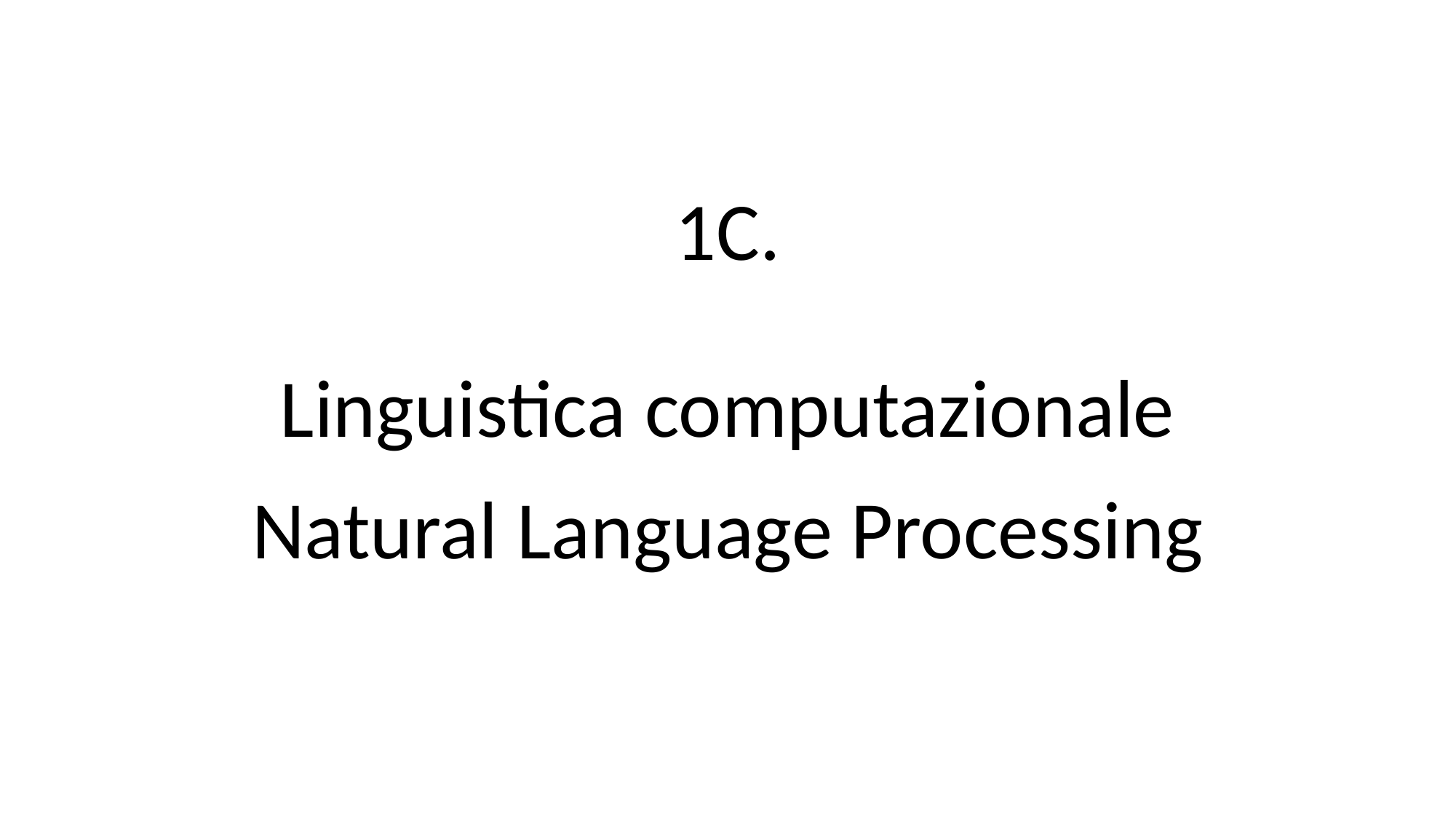

# 1C. Linguistica computazionale Natural Language Processing